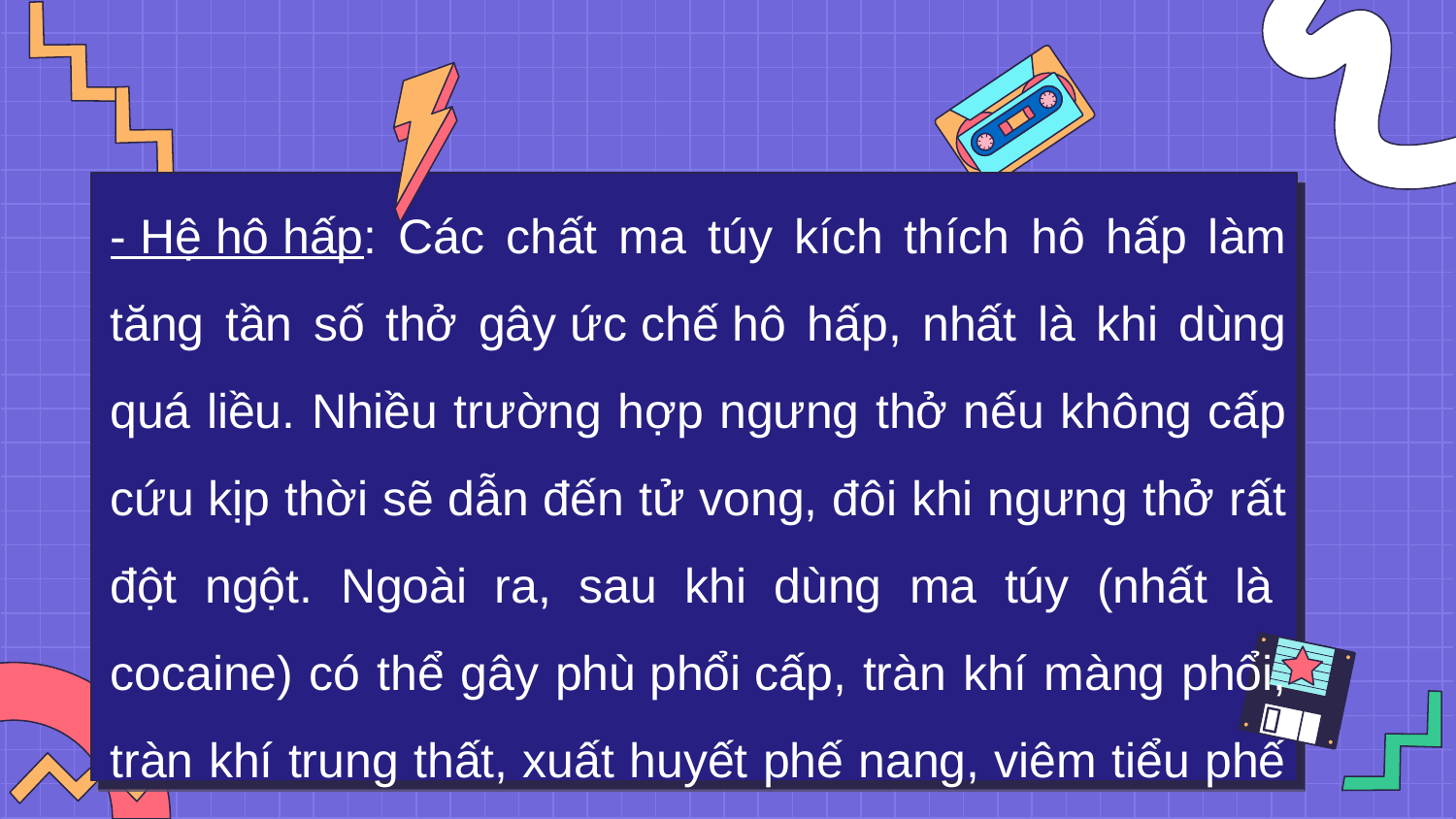

- Hệ hô hấp: Các chất ma túy kích thích hô hấp làm tăng tần số thở gây ức chế hô hấp, nhất là khi dùng quá liều. Nhiều trường hợp ngưng thở nếu không cấp cứu kịp thời sẽ dẫn đến tử vong, đôi khi ngưng thở rất đột ngột. Ngoài ra, sau khi dùng ma túy (nhất là cocaine) có thể gây phù phổi cấp, tràn khí màng phổi, tràn khí trung thất, xuất huyết phế nang, viêm tiểu phế quản tắc nghẽn, viêm phổi, lên cơn hen phế quản…